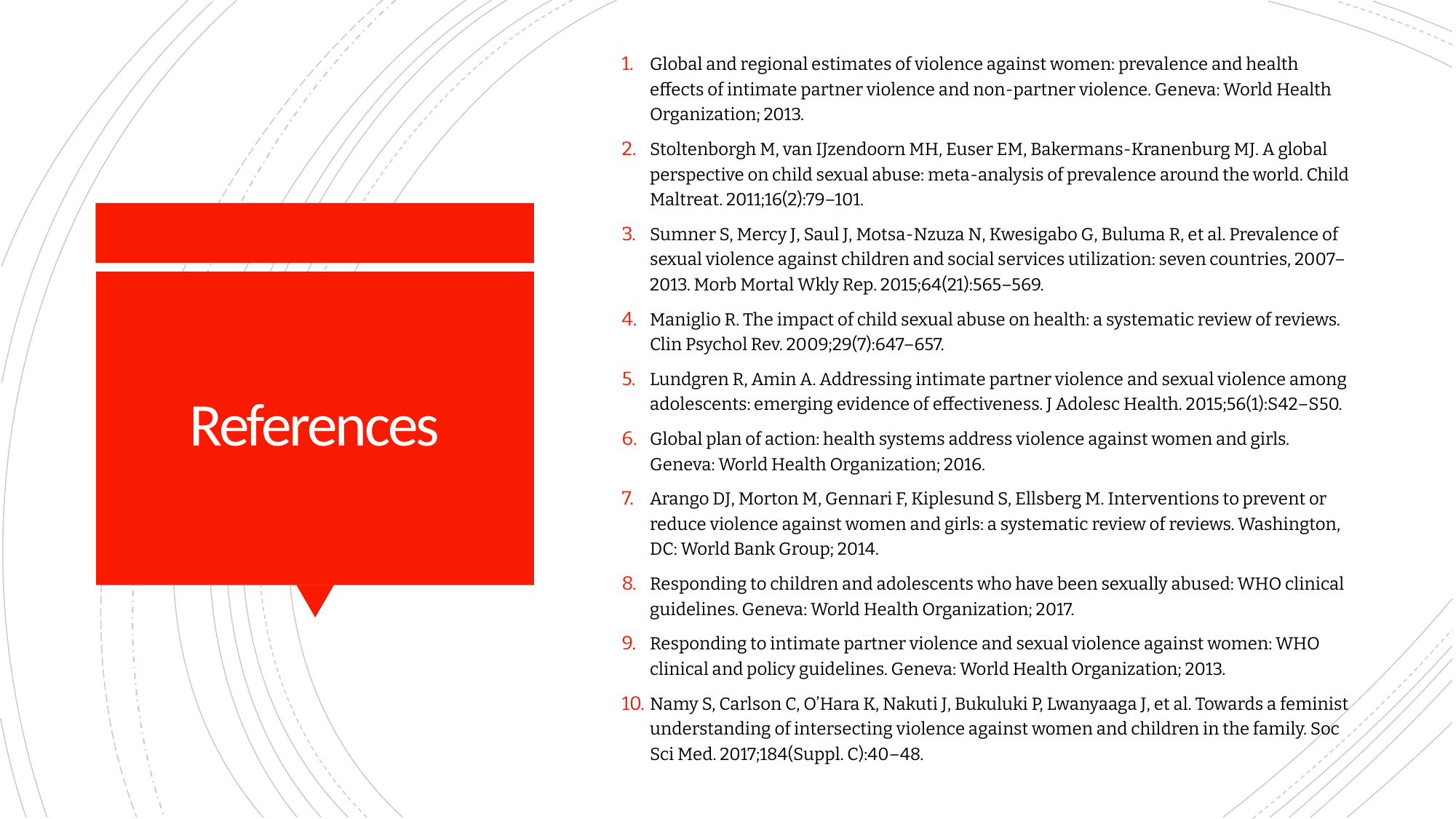

Global and regional estimates of violence against women: prevalence and health effects of intimate partner violence and non-partner violence. Geneva: World Health Organization; 2013.
Stoltenborgh M, van IJzendoorn MH, Euser EM, Bakermans-Kranenburg MJ. A global perspective on child sexual abuse: meta-analysis of prevalence around the world. Child Maltreat. 2011;16(2):79–101.
Sumner S, Mercy J, Saul J, Motsa-Nzuza N, Kwesigabo G, Buluma R, et al. Prevalence of sexual violence against children and social services utilization: seven countries, 2007–2013. Morb Mortal Wkly Rep. 2015;64(21):565–569.
Maniglio R. The impact of child sexual abuse on health: a systematic review of reviews. Clin Psychol Rev. 2009;29(7):647–657.
Lundgren R, Amin A. Addressing intimate partner violence and sexual violence among adolescents: emerging evidence of effectiveness. J Adolesc Health. 2015;56(1):S42–S50.
Global plan of action: health systems address violence against women and girls. Geneva: World Health Organization; 2016.
Arango DJ, Morton M, Gennari F, Kiplesund S, Ellsberg M. Interventions to prevent or reduce violence against women and girls: a systematic review of reviews. Washington, DC: World Bank Group; 2014.
Responding to children and adolescents who have been sexually abused: WHO clinical guidelines. Geneva: World Health Organization; 2017.
Responding to intimate partner violence and sexual violence against women: WHO clinical and policy guidelines. Geneva: World Health Organization; 2013.
Namy S, Carlson C, O’Hara K, Nakuti J, Bukuluki P, Lwanyaaga J, et al. Towards a feminist understanding of intersecting violence against women and children in the family. Soc Sci Med. 2017;184(Suppl. C):40–48.

# References